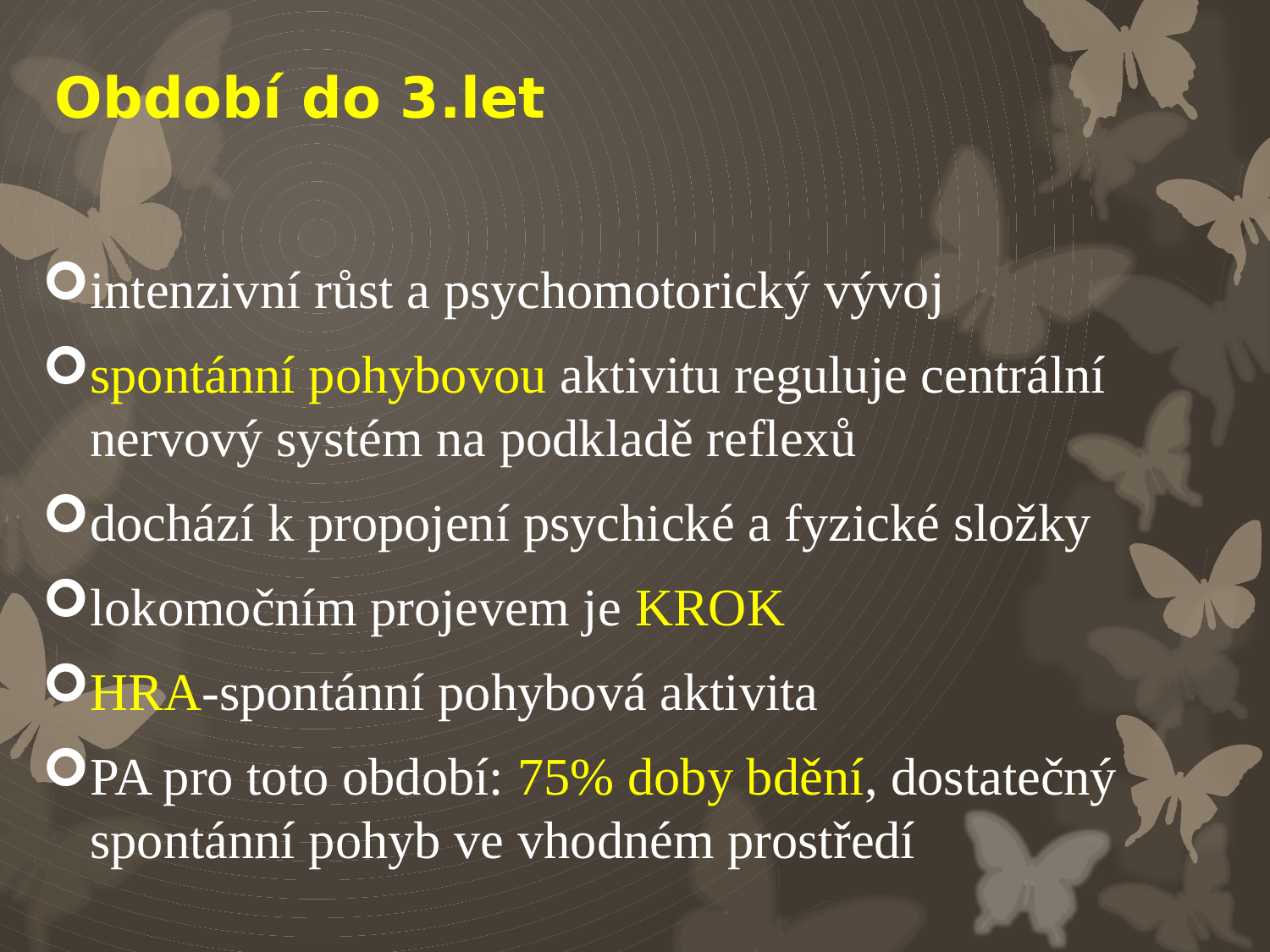

# Období do 3.let
intenzivní růst a psychomotorický vývoj
spontánní pohybovou aktivitu reguluje centrální nervový systém na podkladě reflexů
dochází k propojení psychické a fyzické složky
lokomočním projevem je KROK
HRA-spontánní pohybová aktivita
PA pro toto období: 75% doby bdění, dostatečný spontánní pohyb ve vhodném prostředí